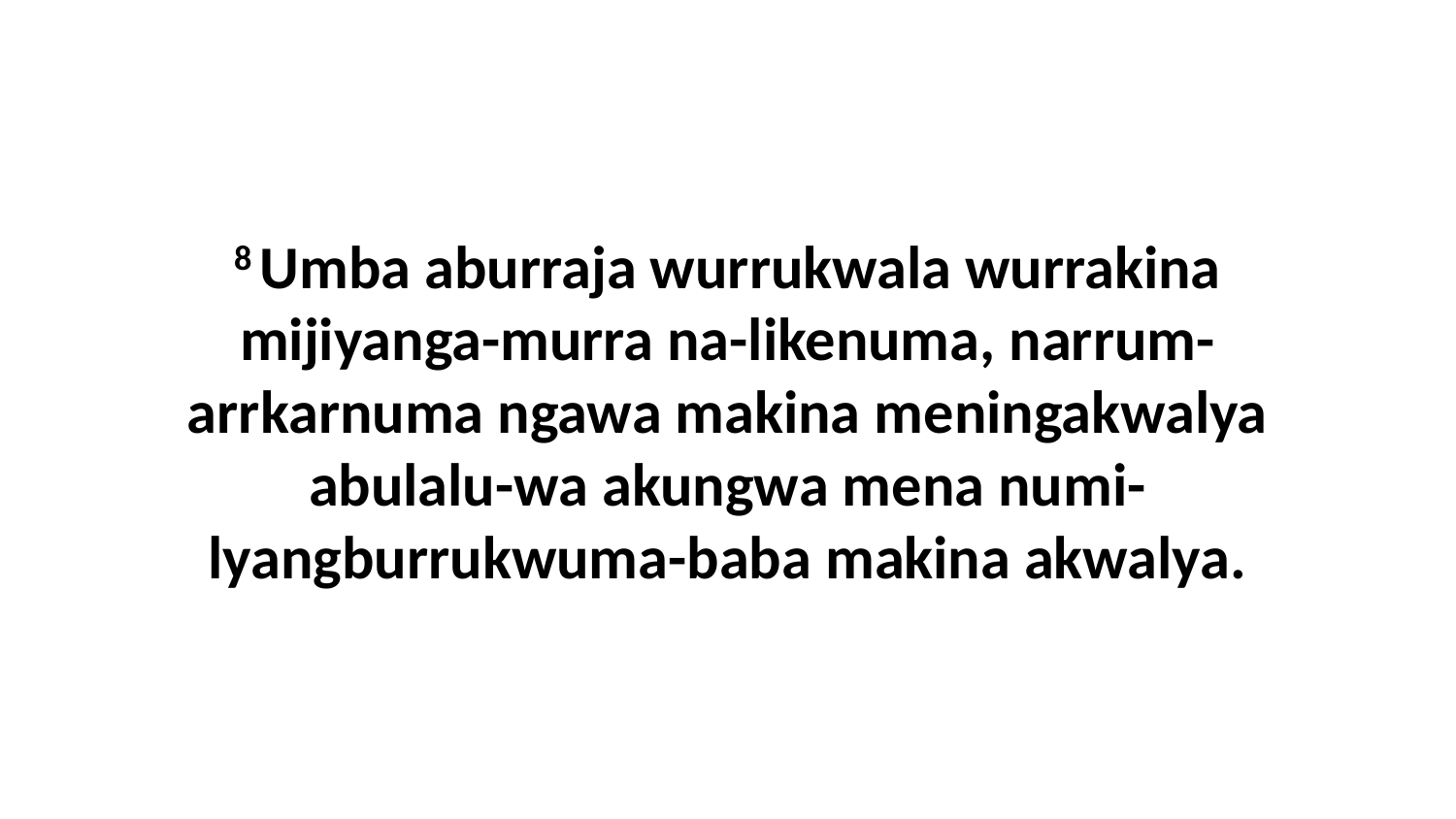

8 Umba aburraja wurrukwala wurrakina mijiyanga-murra na-likenuma, narrum-arrkarnuma ngawa makina meningakwalya abulalu-wa akungwa mena numi-lyangburrukwuma-baba makina akwalya.